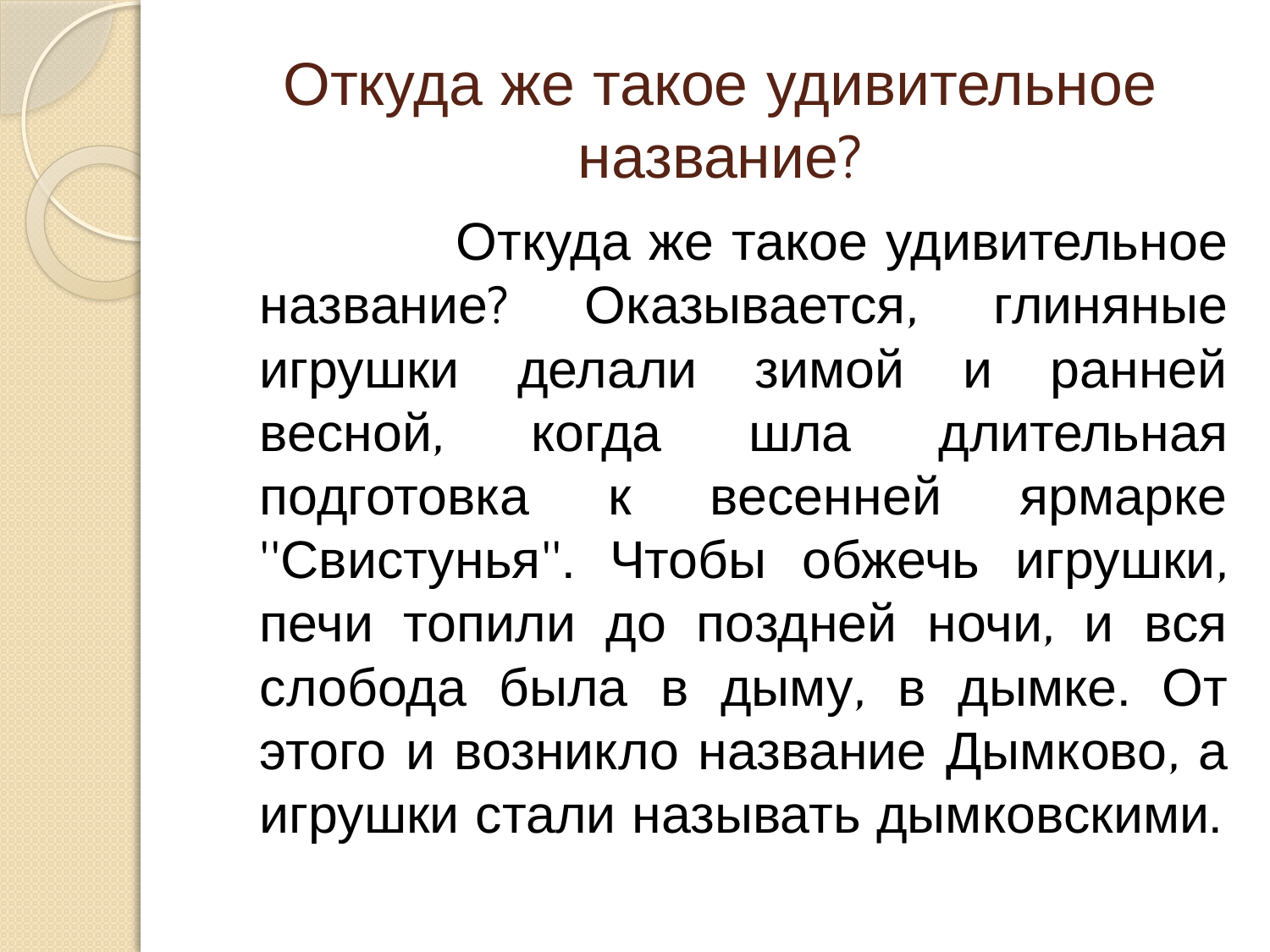

# Откуда же такое удивительное название?
             Откуда же такое удивительное название? Оказывается, глиняные игрушки делали зимой и ранней весной, когда шла длительная подготовка к весенней ярмарке ''Свистунья''. Чтобы обжечь игрушки, печи топили до поздней ночи, и вся слобода была в дыму, в дымке. От этого и возникло название Дымково, а игрушки стали называть дымковскими.